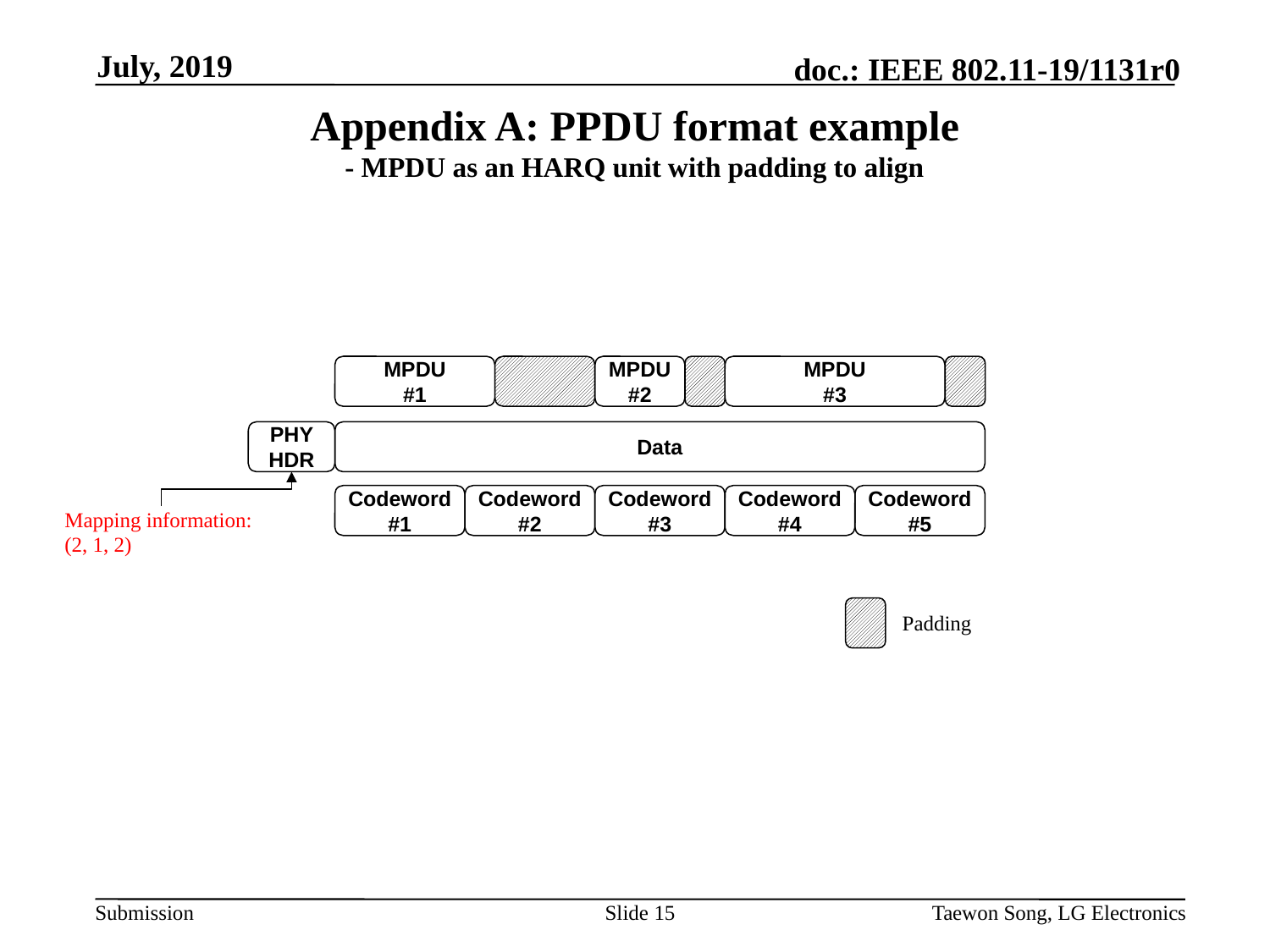

July, 2019
# Appendix A: PPDU format example - MPDU as an HARQ unit with padding to align
MPDU
#1

MPDU
#2

MPDU
#3

PHY
HDR
Data
Codeword
#1
Codeword
#2
Codeword
#3
Codeword
#4
Codeword
#5
Mapping information:
(2, 1, 2)

Padding
Slide 15
Taewon Song, LG Electronics